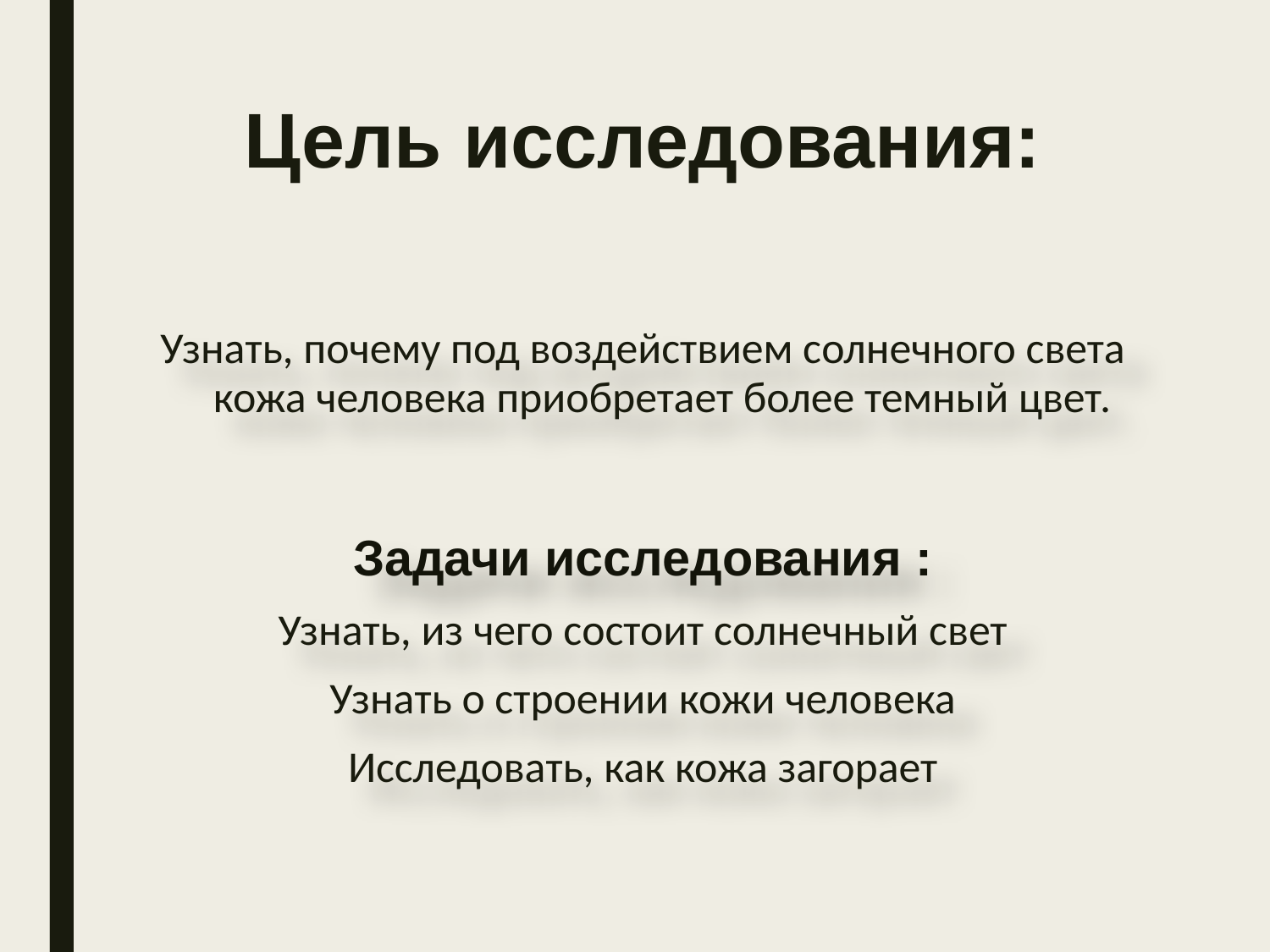

# Цель исследования:
Узнать, почему под воздействием солнечного света кожа человека приобретает более темный цвет.

Задачи исследования :
Узнать, из чего состоит солнечный свет
Узнать о строении кожи человека
Исследовать, как кожа загорает